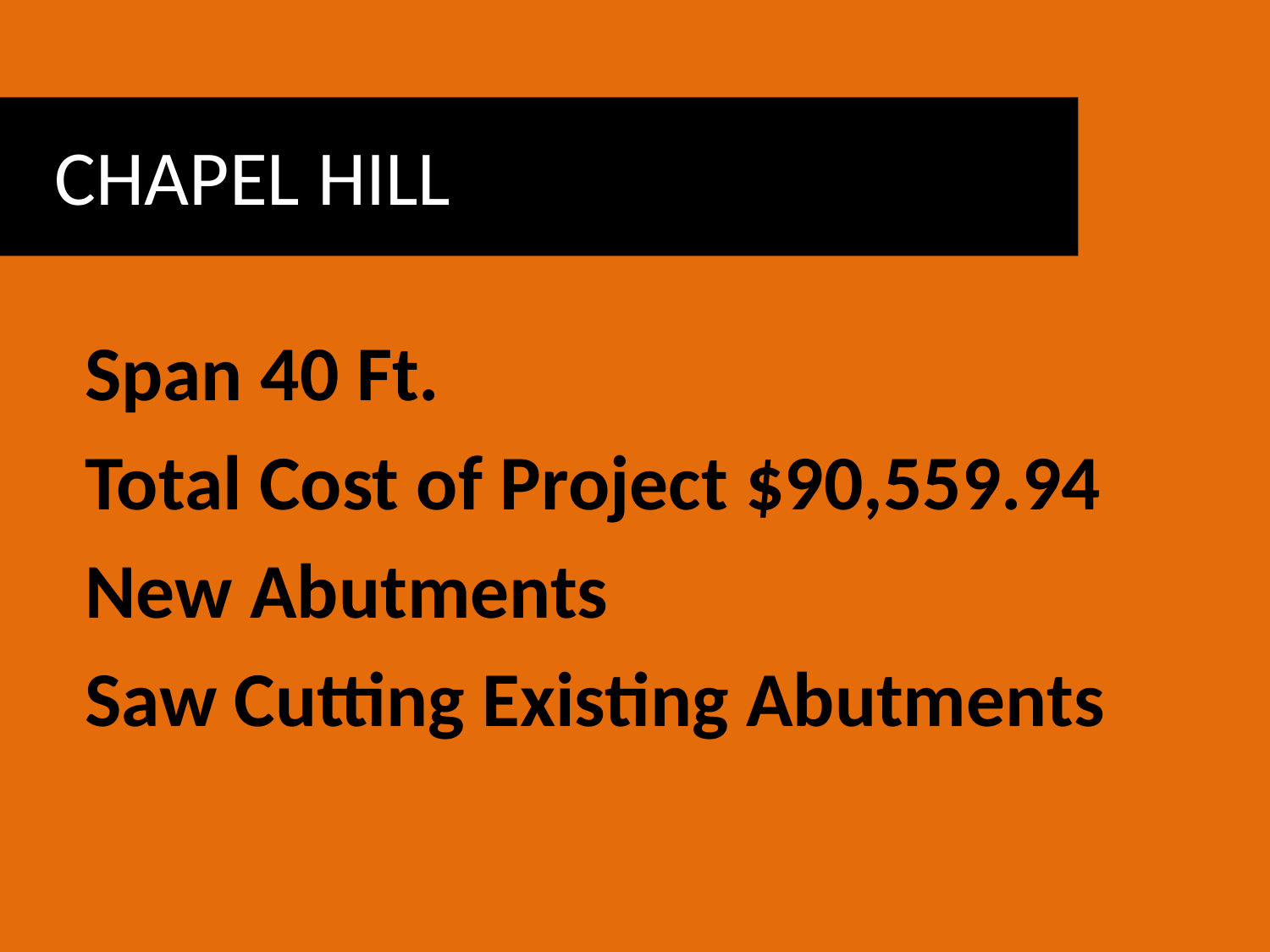

CHAPEL HILL

Span 40 Ft.
Total Cost of Project $90,559.94
New Abutments
Saw Cutting Existing Abutments